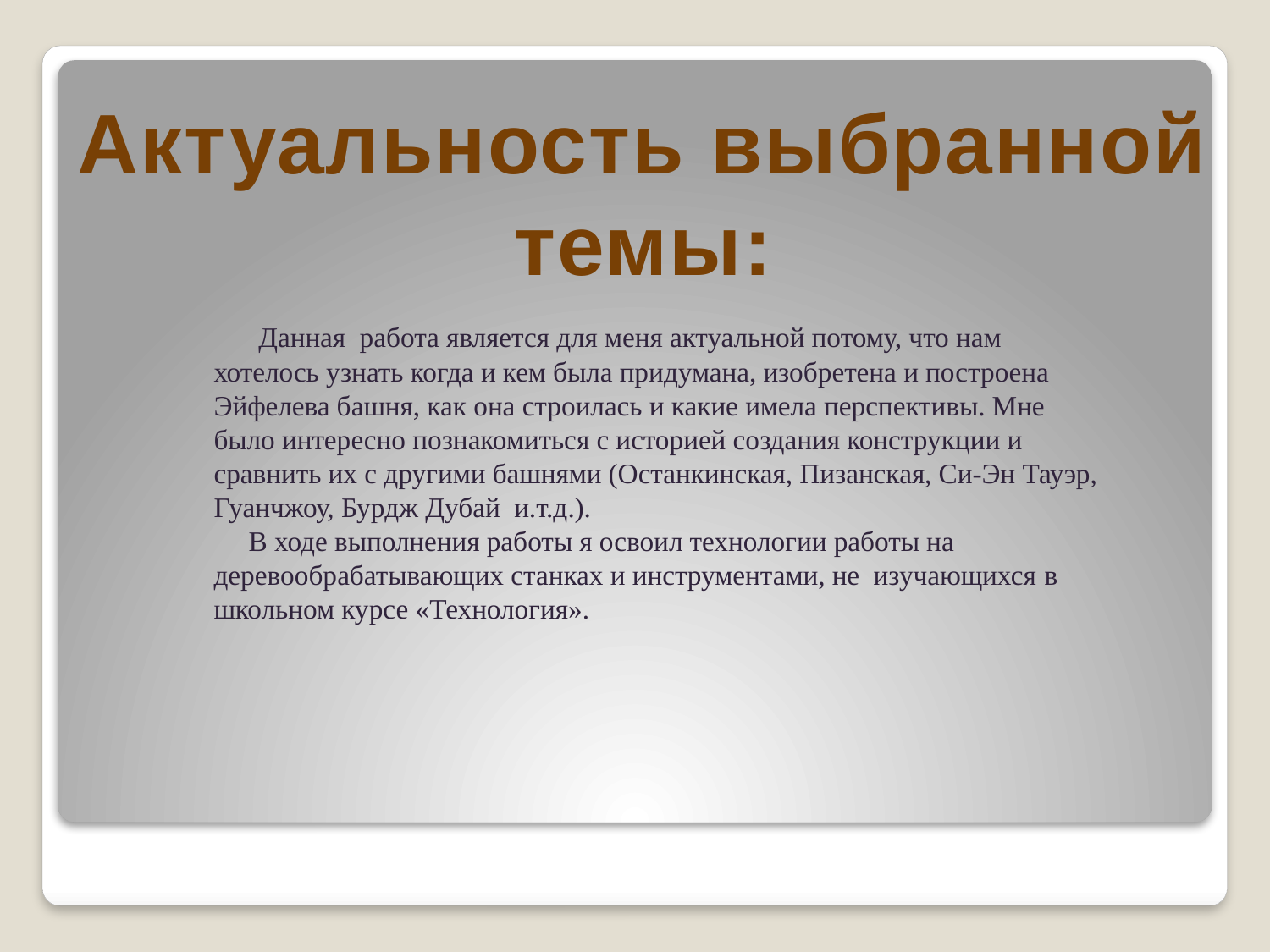

Актуальность выбранной темы:
    Данная  работа является для меня актуальной потому, что нам хотелось узнать когда и кем была придумана, изобретена и построена Эйфелева башня, как она строилась и какие имела перспективы. Мне  было интересно познакомиться с историей создания конструкции и сравнить их с другими башнями (Останкинская, Пизанская, Си-Эн Тауэр, Гуанчжоу, Бурдж Дубай  и.т.д.).
     В ходе выполнения работы я освоил технологии работы на деревообрабатывающих станках и инструментами, не  изучающихся в школьном курсе «Технология».